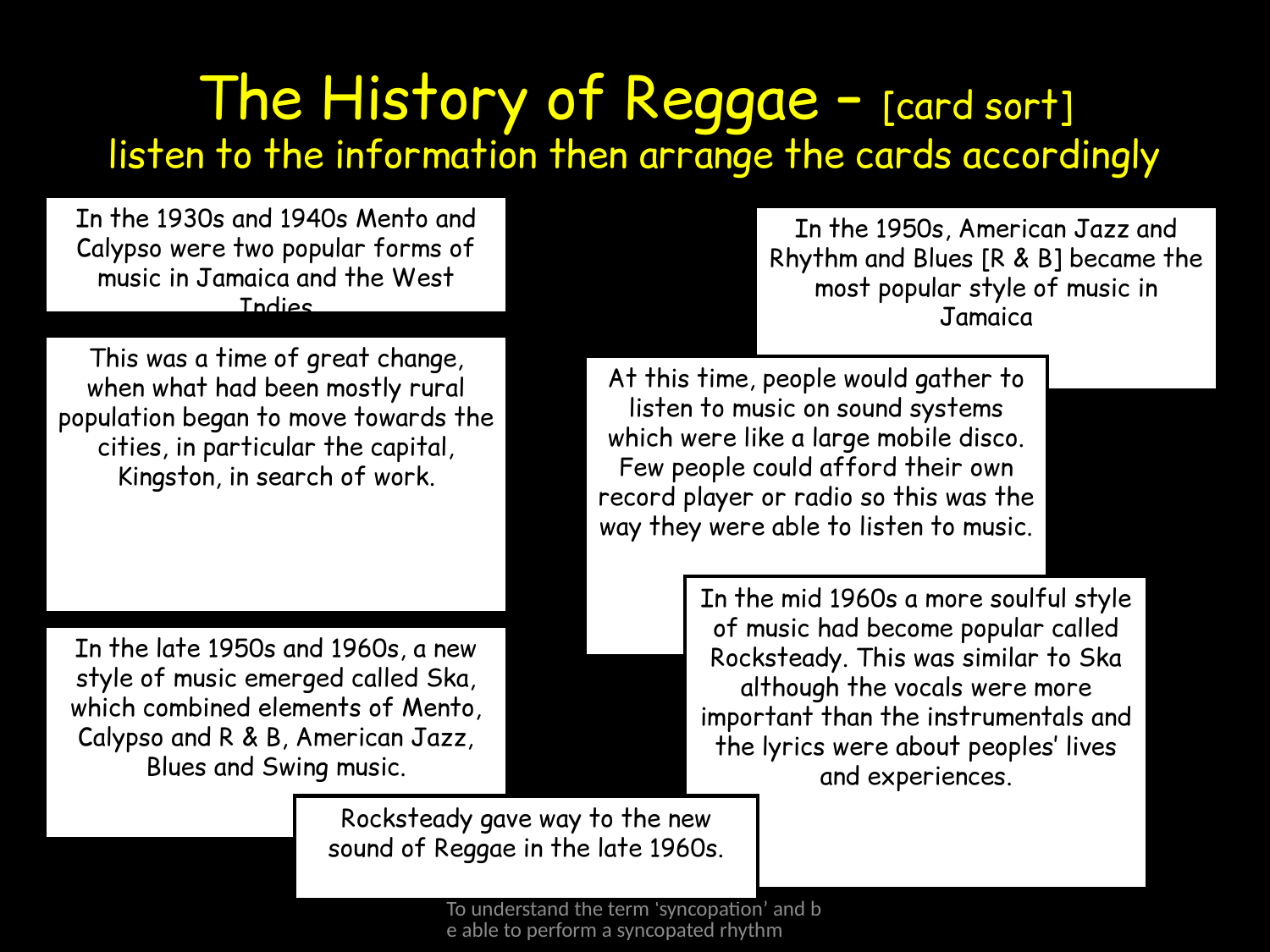

# The History of Reggae – [card sort] listen to the information then arrange the cards accordingly
In the 1930s and 1940s Mento and Calypso were two popular forms of music in Jamaica and the West Indies
In the 1950s, American Jazz and Rhythm and Blues [R & B] became the most popular style of music in Jamaica
This was a time of great change, when what had been mostly rural population began to move towards the cities, in particular the capital, Kingston, in search of work.
At this time, people would gather to listen to music on sound systems which were like a large mobile disco. Few people could afford their own record player or radio so this was the way they were able to listen to music.
In the mid 1960s a more soulful style of music had become popular called Rocksteady. This was similar to Ska although the vocals were more important than the instrumentals and the lyrics were about peoples’ lives and experiences.
In the late 1950s and 1960s, a new style of music emerged called Ska, which combined elements of Mento, Calypso and R & B, American Jazz, Blues and Swing music.
Rocksteady gave way to the new sound of Reggae in the late 1960s.
To understand the term ‘syncopation’ and be able to perform a syncopated rhythm